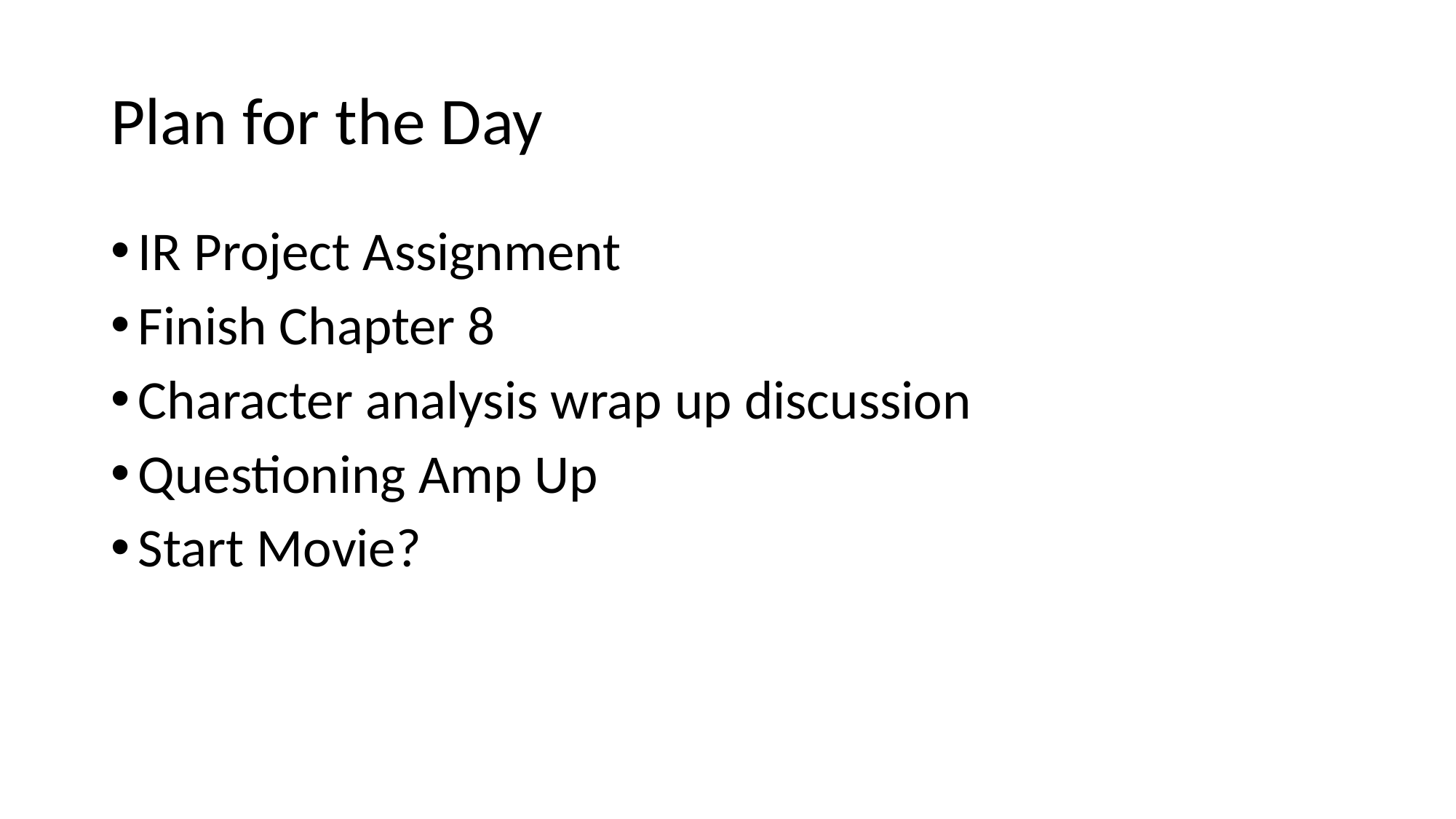

# Plan for the Day
IR Project Assignment
Finish Chapter 8
Character analysis wrap up discussion
Questioning Amp Up
Start Movie?